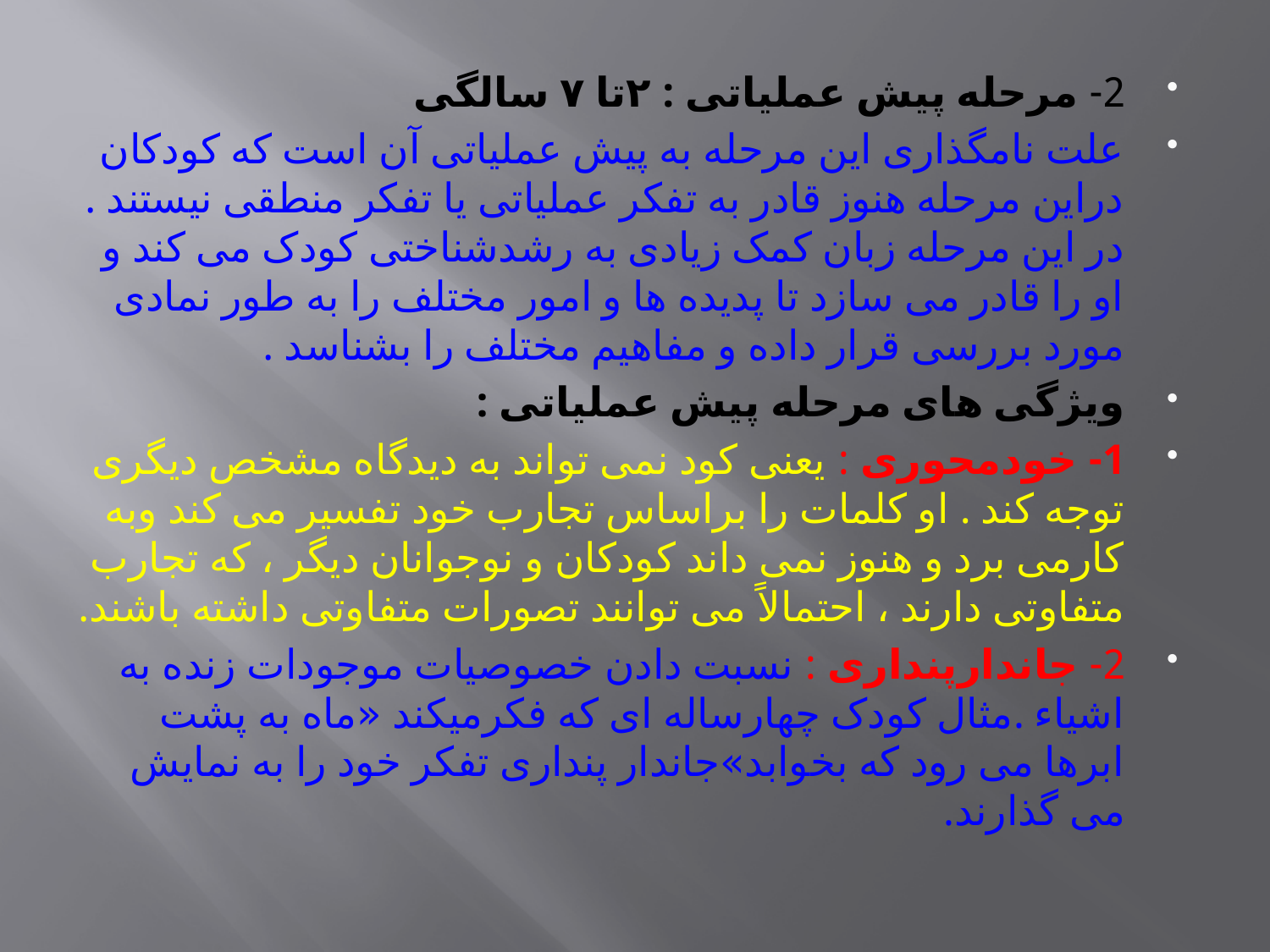

2- مرحله پیش عملیاتی : ۲تا ۷ سالگی
علت نامگذاری این مرحله به پیش عملیاتی آن است که کودکان دراین مرحله هنوز قادر به تفکر عملیاتی یا تفکر منطقی نیستند . در این مرحله زبان کمک زیادی به رشدشناختی کودک می کند و او را قادر می سازد تا پدیده ها و امور مختلف را به طور نمادی مورد بررسی قرار داده و مفاهیم مختلف را بشناسد .
ویژگی های مرحله پیش عملیاتی :
1- خودمحوری : یعنی کود نمی تواند به دیدگاه مشخص دیگری توجه کند . او کلمات را براساس تجارب خود تفسیر می کند وبه کارمی برد و هنوز نمی داند کودکان و نوجوانان دیگر ، که تجارب متفاوتی دارند ، احتمالاً می توانند تصورات متفاوتی داشته باشند.
2- جاندارپنداری : نسبت دادن خصوصیات موجودات زنده به اشیاء .مثال کودک چهارساله ای که فکرمیکند «ماه به پشت ابرها می رود که بخوابد»جاندار پنداری تفکر خود را به نمایش می گذارند.